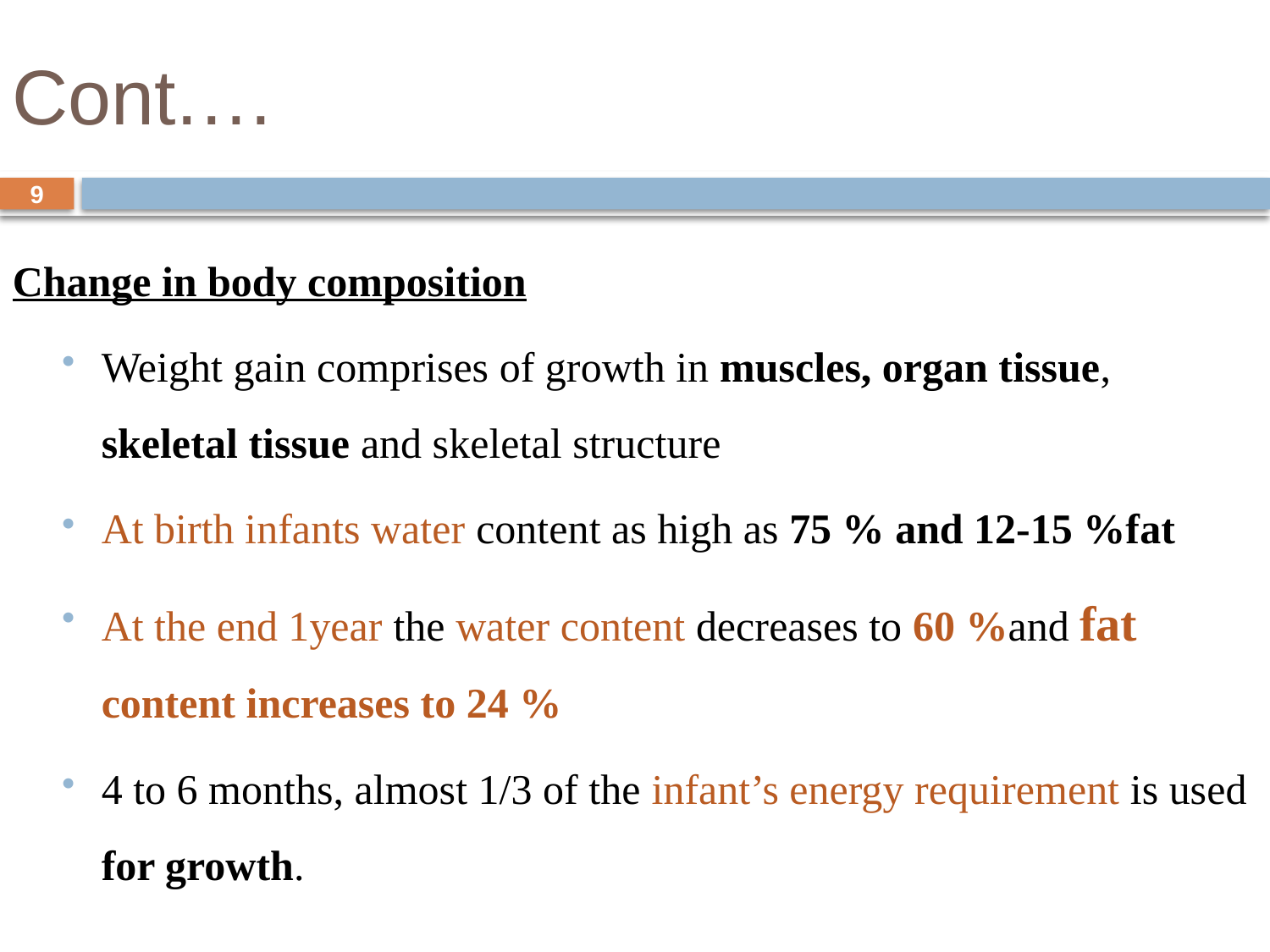

# Cont.…
9
Change in body composition
Weight gain comprises of growth in muscles, organ tissue, skeletal tissue and skeletal structure
At birth infants water content as high as 75 % and 12-15 %fat
At the end 1year the water content decreases to 60 %and fat content increases to 24 %
4 to 6 months, almost 1/3 of the infant’s energy requirement is used for growth.